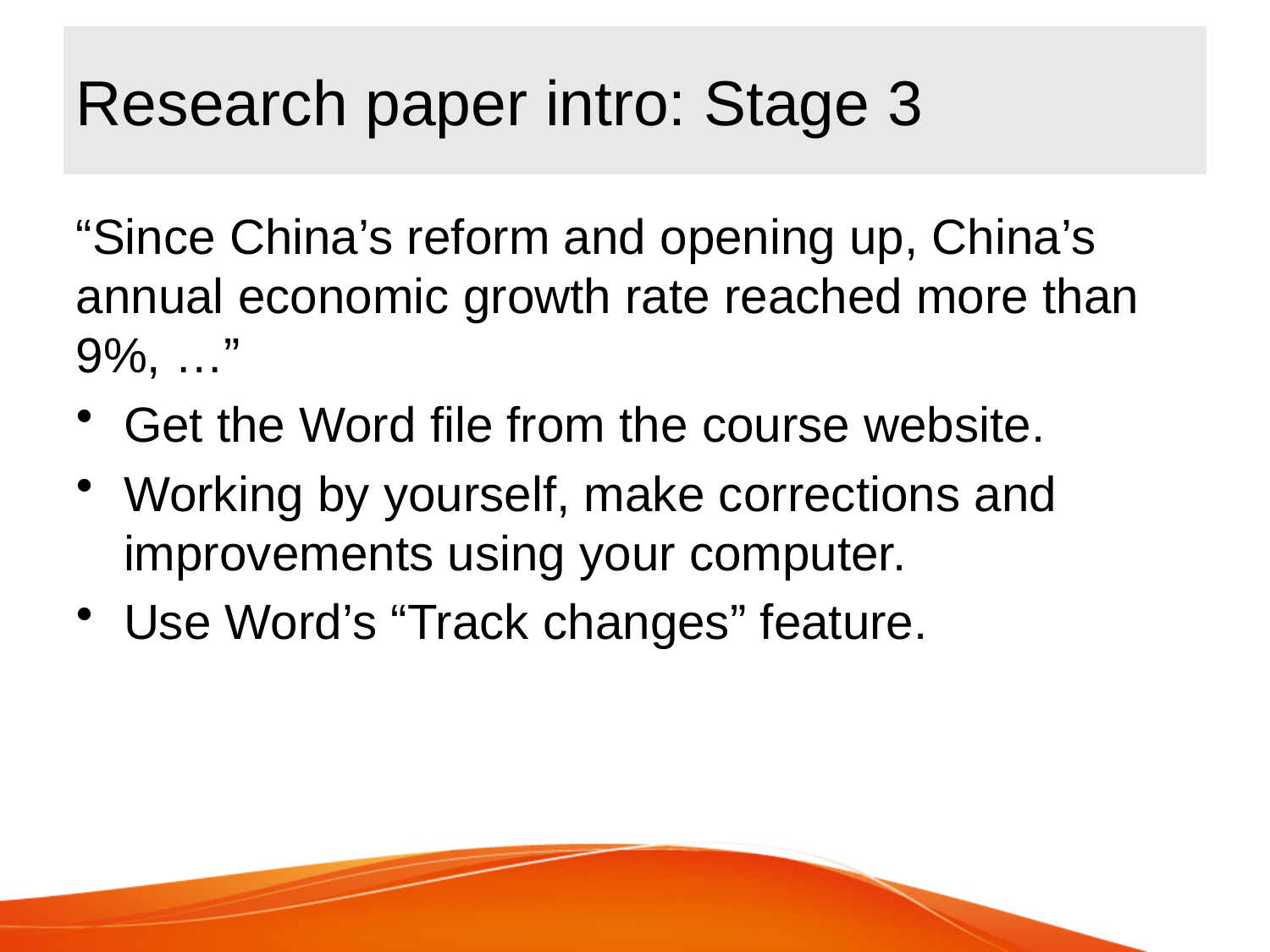

# Research paper intro: Stage 3
“Since China’s reform and opening up, China’s annual economic growth rate reached more than 9%, …”
Get the Word file from the course website.
Working by yourself, make corrections and improvements using your computer.
Use Word’s “Track changes” feature.